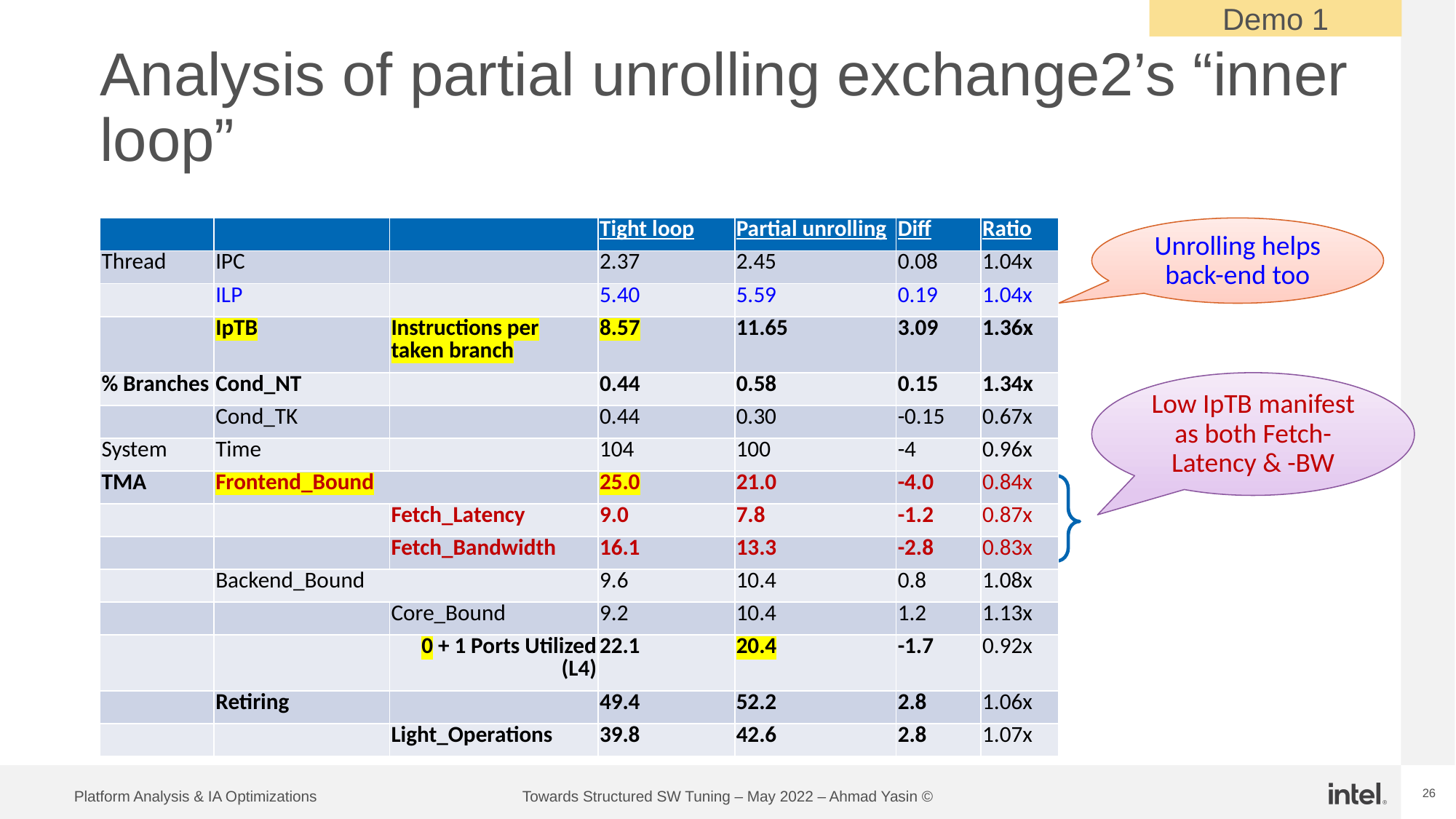

.
Demo 1
# Analysis of partial unrolling exchange2’s “inner loop”
|  |  |  | Tight loop | Partial unrolling | Diff | Ratio |
| --- | --- | --- | --- | --- | --- | --- |
| Thread | IPC |  | 2.37 | 2.45 | 0.08 | 1.04x |
|  | ILP |  | 5.40 | 5.59 | 0.19 | 1.04x |
|  | IpTB | Instructions per taken branch | 8.57 | 11.65 | 3.09 | 1.36x |
| % Branches | Cond\_NT |  | 0.44 | 0.58 | 0.15 | 1.34x |
|  | Cond\_TK |  | 0.44 | 0.30 | -0.15 | 0.67x |
| System | Time |  | 104 | 100 | -4 | 0.96x |
| TMA | Frontend\_Bound |  | 25.0 | 21.0 | -4.0 | 0.84x |
|  |  | Fetch\_Latency | 9.0 | 7.8 | -1.2 | 0.87x |
|  |  | Fetch\_Bandwidth | 16.1 | 13.3 | -2.8 | 0.83x |
|  | Backend\_Bound |  | 9.6 | 10.4 | 0.8 | 1.08x |
|  |  | Core\_Bound | 9.2 | 10.4 | 1.2 | 1.13x |
|  |  | 0 + 1 Ports Utilized (L4) | 22.1 | 20.4 | -1.7 | 0.92x |
|  | Retiring |  | 49.4 | 52.2 | 2.8 | 1.06x |
|  |  | Light\_Operations | 39.8 | 42.6 | 2.8 | 1.07x |
Unrolling helps back-end too
Low IpTB manifest as both Fetch- Latency & -BW